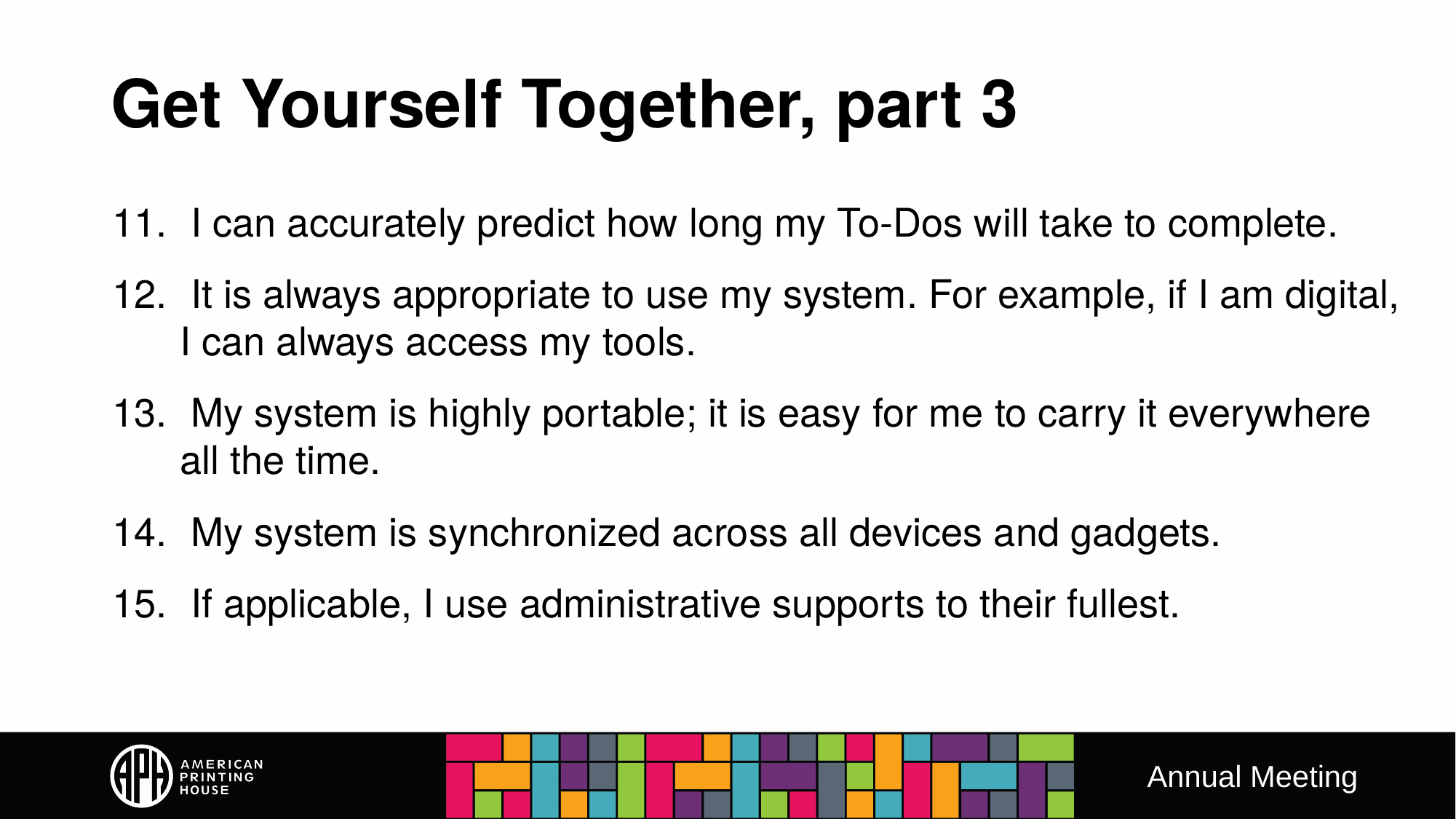

# Get Yourself Together, part 3
 I can accurately predict how long my To-Dos will take to complete.
 It is always appropriate to use my system. For example, if I am digital, I can always access my tools.
 My system is highly portable; it is easy for me to carry it everywhere all the time.
 My system is synchronized across all devices and gadgets.
 If applicable, I use administrative supports to their fullest.